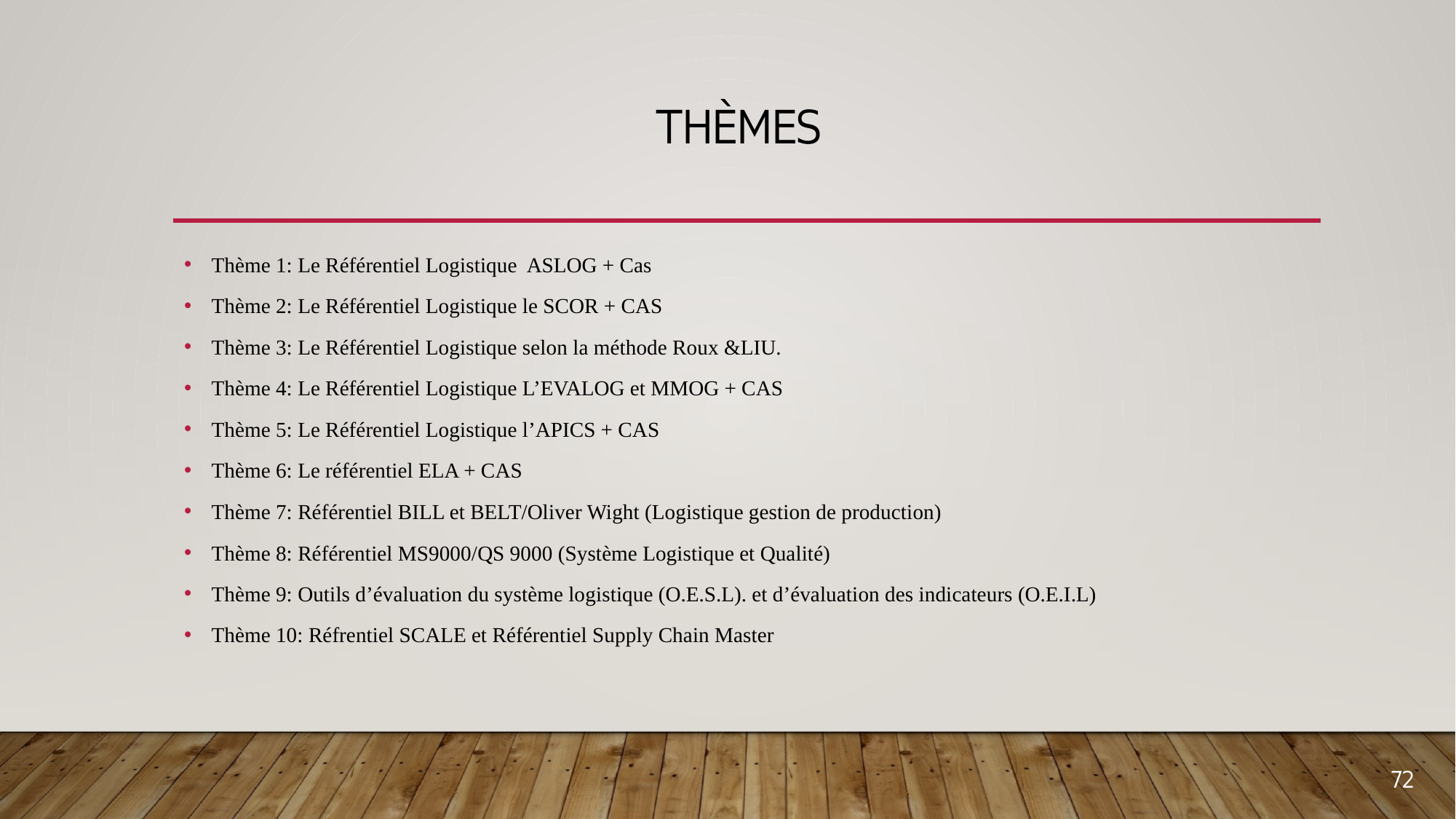

# Thèmes
Thème 1: Le Référentiel Logistique  ASLOG + Cas
Thème 2: Le Référentiel Logistique le SCOR + CAS
Thème 3: Le Référentiel Logistique selon la méthode Roux &LIU.
Thème 4: Le Référentiel Logistique L’EVALOG et MMOG + CAS
Thème 5: Le Référentiel Logistique l’APICS + CAS
Thème 6: Le référentiel ELA + CAS
Thème 7: Référentiel BILL et BELT/Oliver Wight (Logistique gestion de production)
Thème 8: Référentiel MS9000/QS 9000 (Système Logistique et Qualité)
Thème 9: Outils d’évaluation du système logistique (O.E.S.L). et d’évaluation des indicateurs (O.E.I.L)
Thème 10: Réfrentiel SCALE et Référentiel Supply Chain Master

72